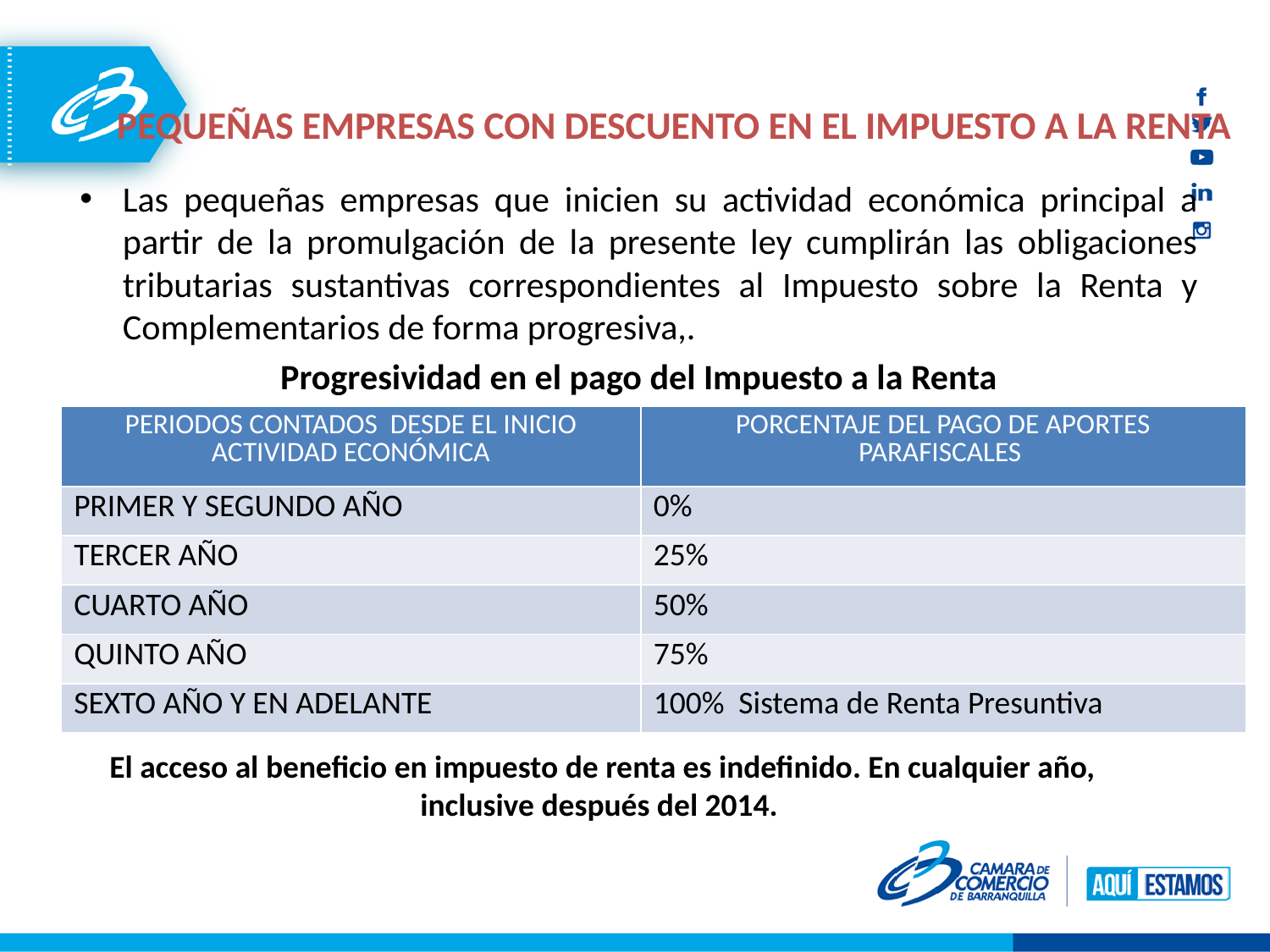

# PEQUEÑAS EMPRESAS CON DESCUENTO EN EL IMPUESTO A LA RENTA
Las pequeñas empresas que inicien su actividad económica principal a partir de la promulgación de la presente ley cumplirán las obligaciones tributarias sustantivas correspondientes al Impuesto sobre la Renta y Complementarios de forma progresiva,.
 Progresividad en el pago del Impuesto a la Renta

| PERIODOS CONTADOS DESDE EL INICIO ACTIVIDAD ECONÓMICA | PORCENTAJE DEL PAGO DE APORTES PARAFISCALES |
| --- | --- |
| PRIMER Y SEGUNDO AÑO | 0% |
| TERCER AÑO | 25% |
| CUARTO AÑO | 50% |
| QUINTO AÑO | 75% |
| SEXTO AÑO Y EN ADELANTE | 100% Sistema de Renta Presuntiva |
 El acceso al beneficio en impuesto de renta es indefinido. En cualquier año, inclusive después del 2014.